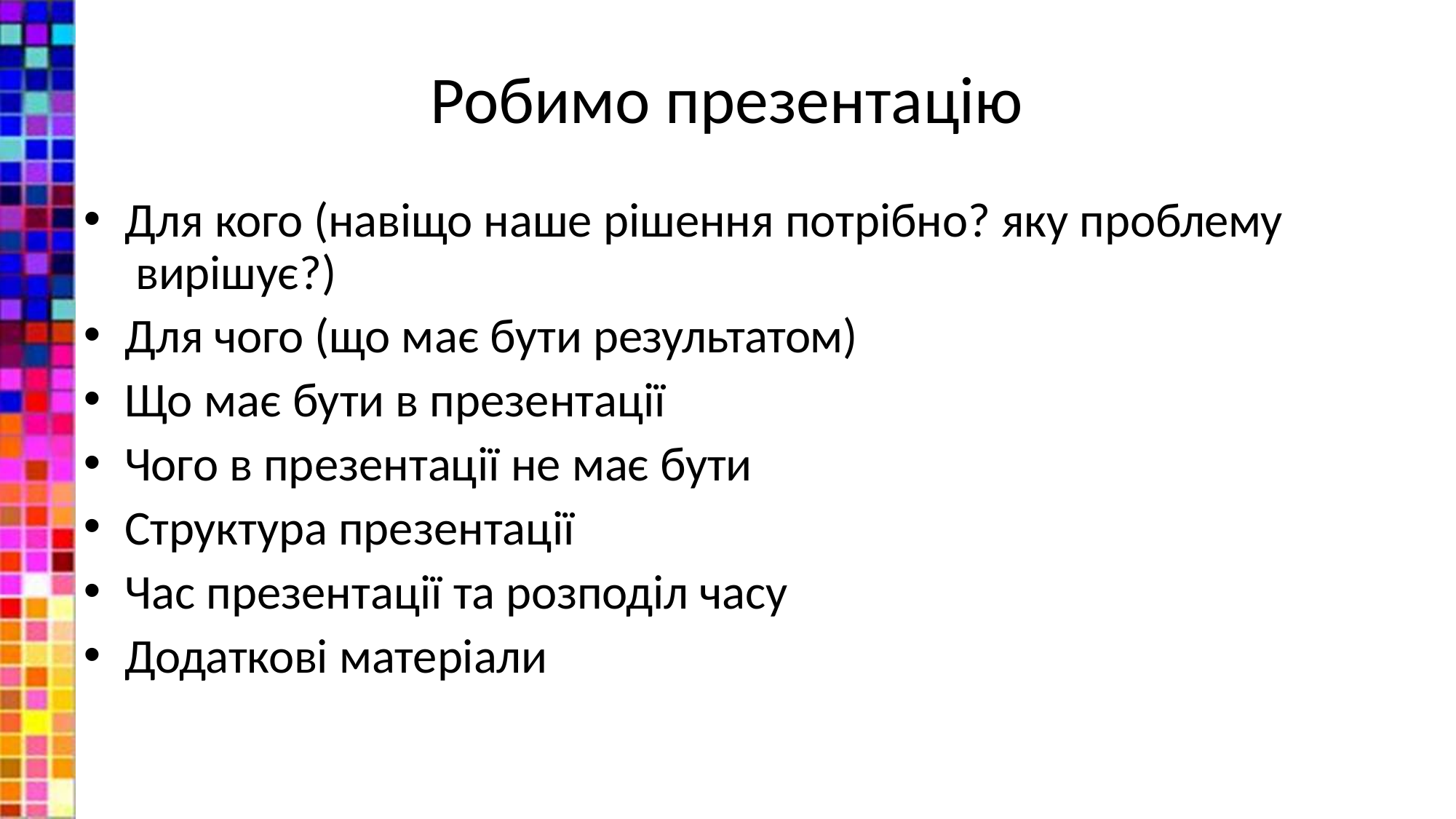

# Робимо презентацію
Для кого (навіщо наше рішення потрібно? яку проблему  вирішує?)
Для чого (що має бути результатом)
Що має бути в презентації
Чого в презентації не має бути
Структура презентації
Час презентації та розподіл часу
Додаткові матеріали